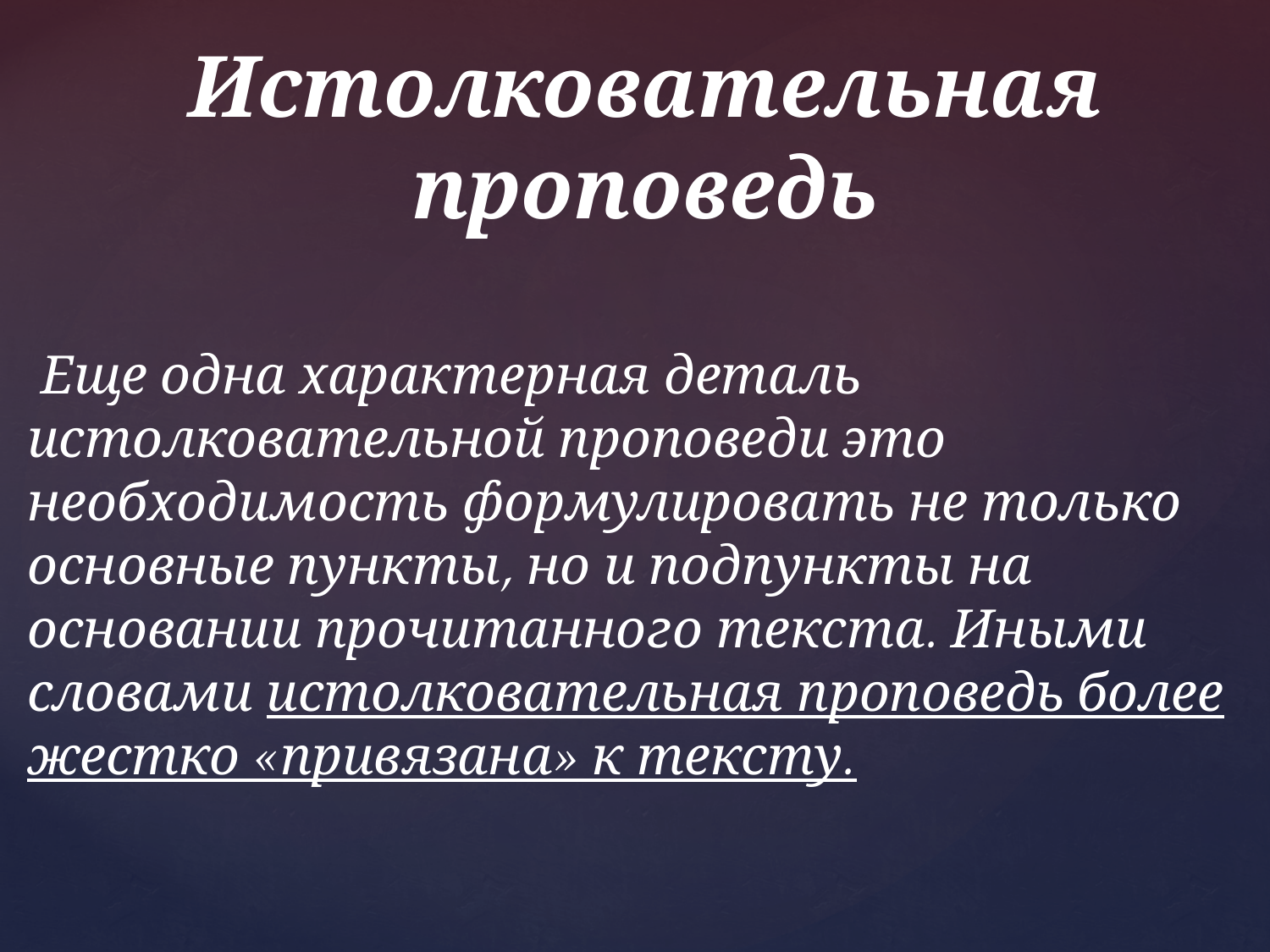

Истолковательная проповедь
 Еще одна характерная деталь истолковательной проповеди это необходимость формулировать не только основные пункты, но и подпункты на основании прочитанного текста. Иными словами истолковательная проповедь более жестко «привязана» к тексту.